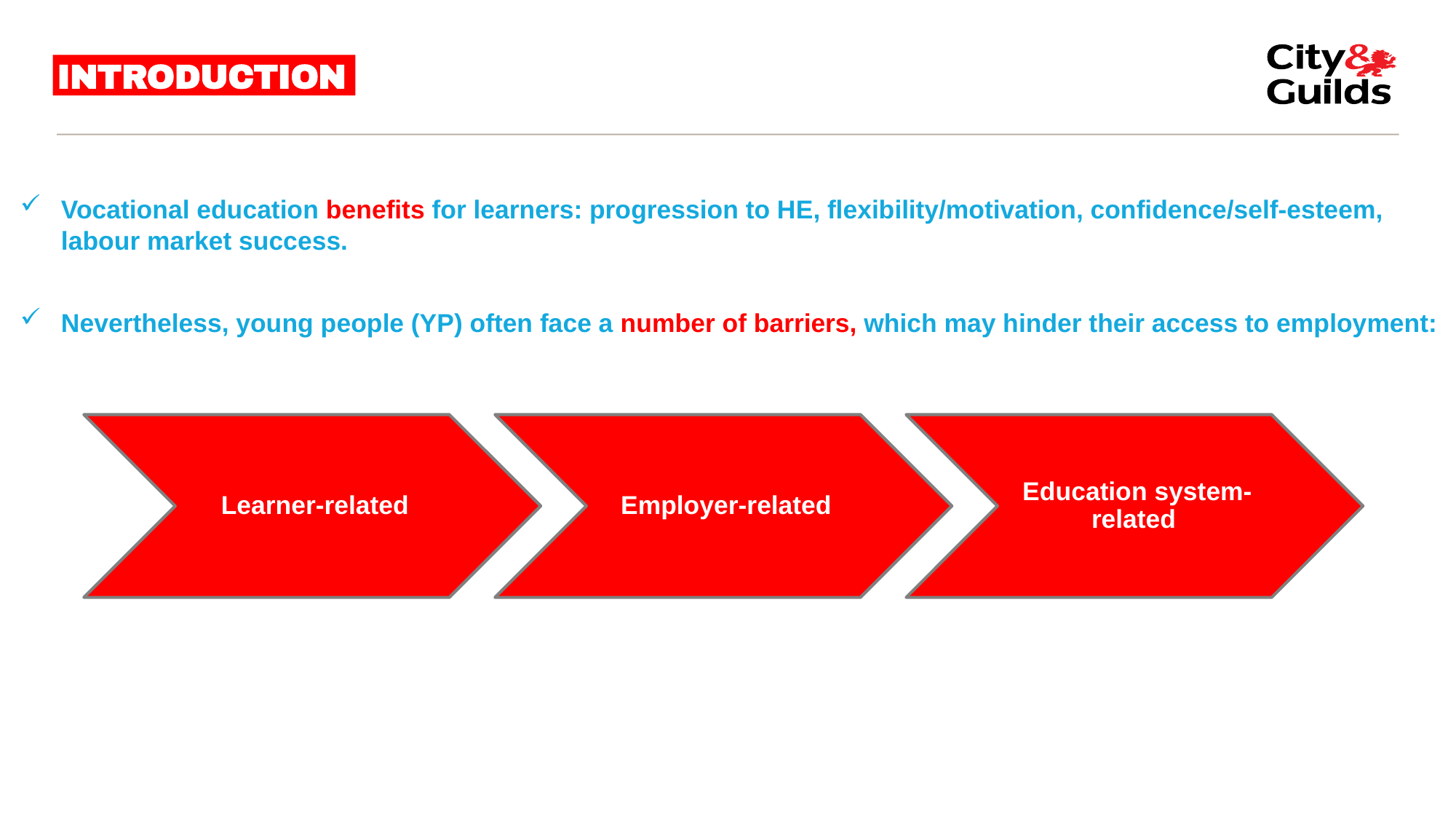

# INTRODUCTION
Vocational education benefits for learners: progression to HE, flexibility/motivation, confidence/self-esteem, labour market success.

Nevertheless, young people (YP) often face a number of barriers, which may hinder their access to employment:

Learner-related
Employer-related
Education system-related